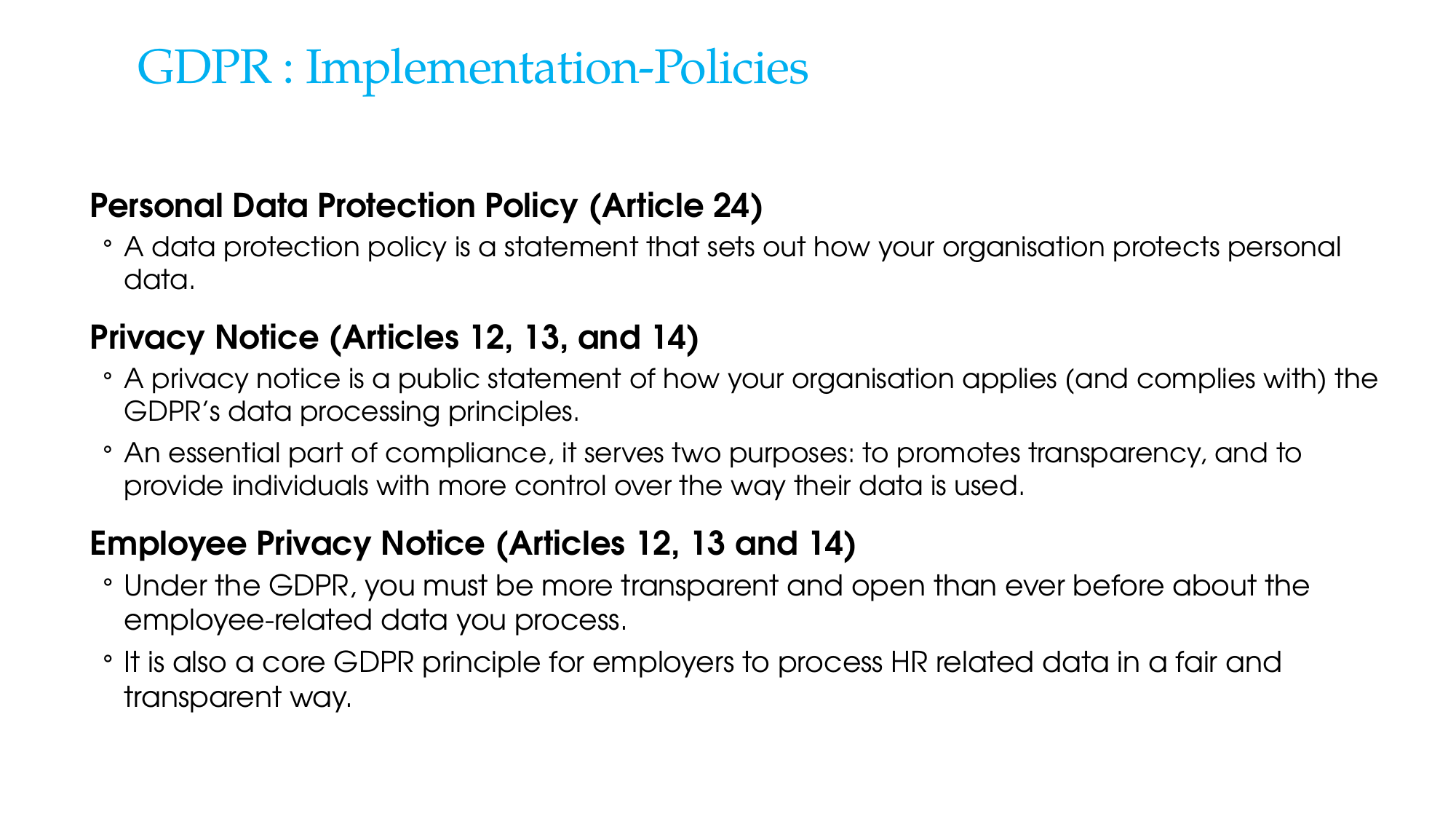

# GDPR : Implementation-Policies
Personal Data Protection Policy (Article 24)
A data protection policy is a statement that sets out how your organisation protects personal data.
Privacy Notice (Articles 12, 13, and 14)
A privacy notice is a public statement of how your organisation applies (and complies with) the GDPR’s data processing principles.
An essential part of compliance, it serves two purposes: to promotes transparency, and to provide individuals with more control over the way their data is used.
Employee Privacy Notice (Articles 12, 13 and 14)
Under the GDPR, you must be more transparent and open than ever before about the employee-related data you process.
It is also a core GDPR principle for employers to process HR related data in a fair and transparent way.